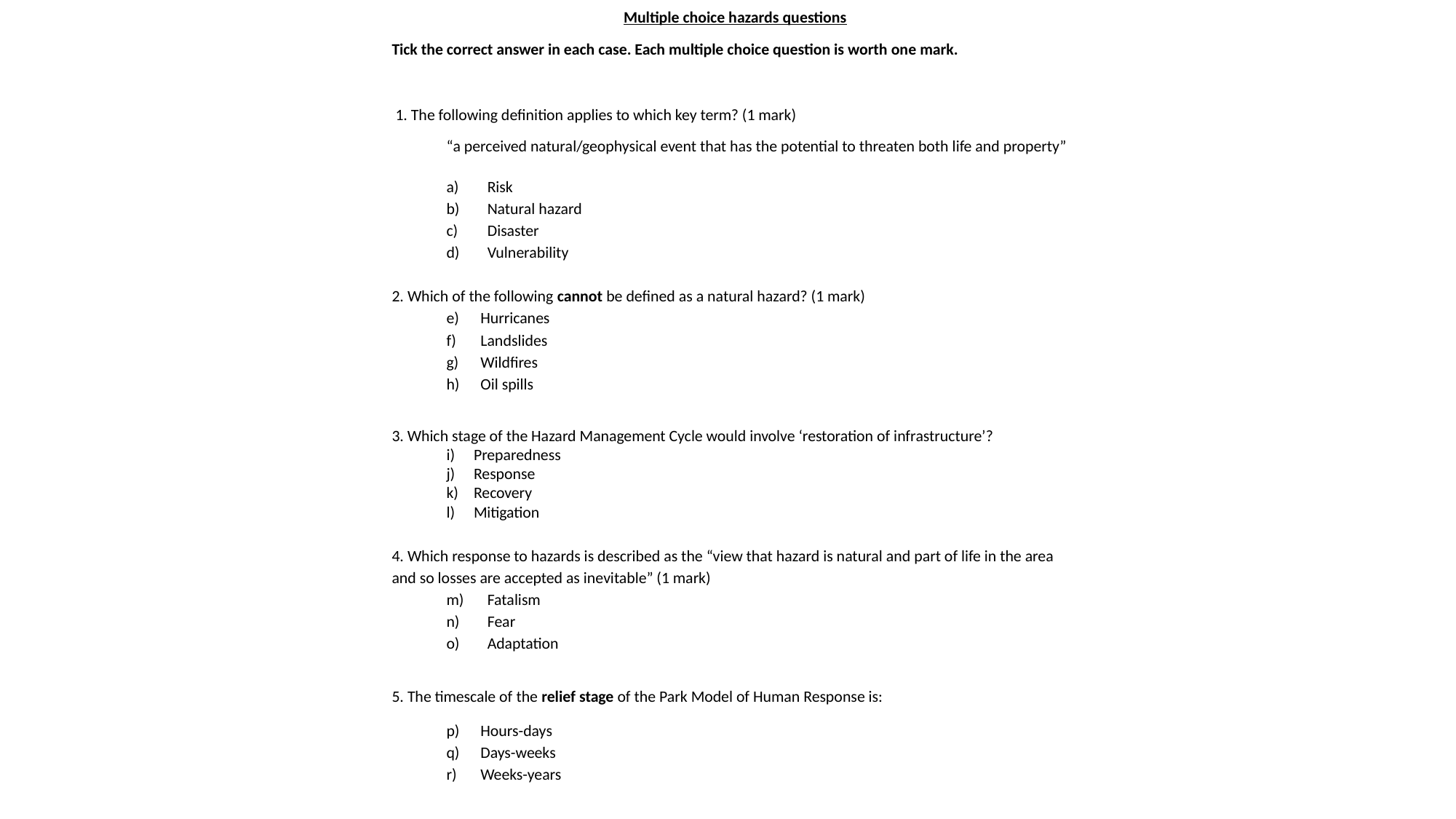

Multiple choice hazards questions
Tick the correct answer in each case. Each multiple choice question is worth one mark.

 1. The following definition applies to which key term? (1 mark)
“a perceived natural/geophysical event that has the potential to threaten both life and property”

Risk
Natural hazard
Disaster
Vulnerability

2. Which of the following cannot be defined as a natural hazard? (1 mark)
Hurricanes
Landslides
Wildfires
Oil spills

3. Which stage of the Hazard Management Cycle would involve ‘restoration of infrastructure’?
Preparedness
Response
Recovery
Mitigation

4. Which response to hazards is described as the “view that hazard is natural and part of life in the area and so losses are accepted as inevitable” (1 mark)
Fatalism
Fear
Adaptation

5. The timescale of the relief stage of the Park Model of Human Response is:
Hours-days
Days-weeks
Weeks-years